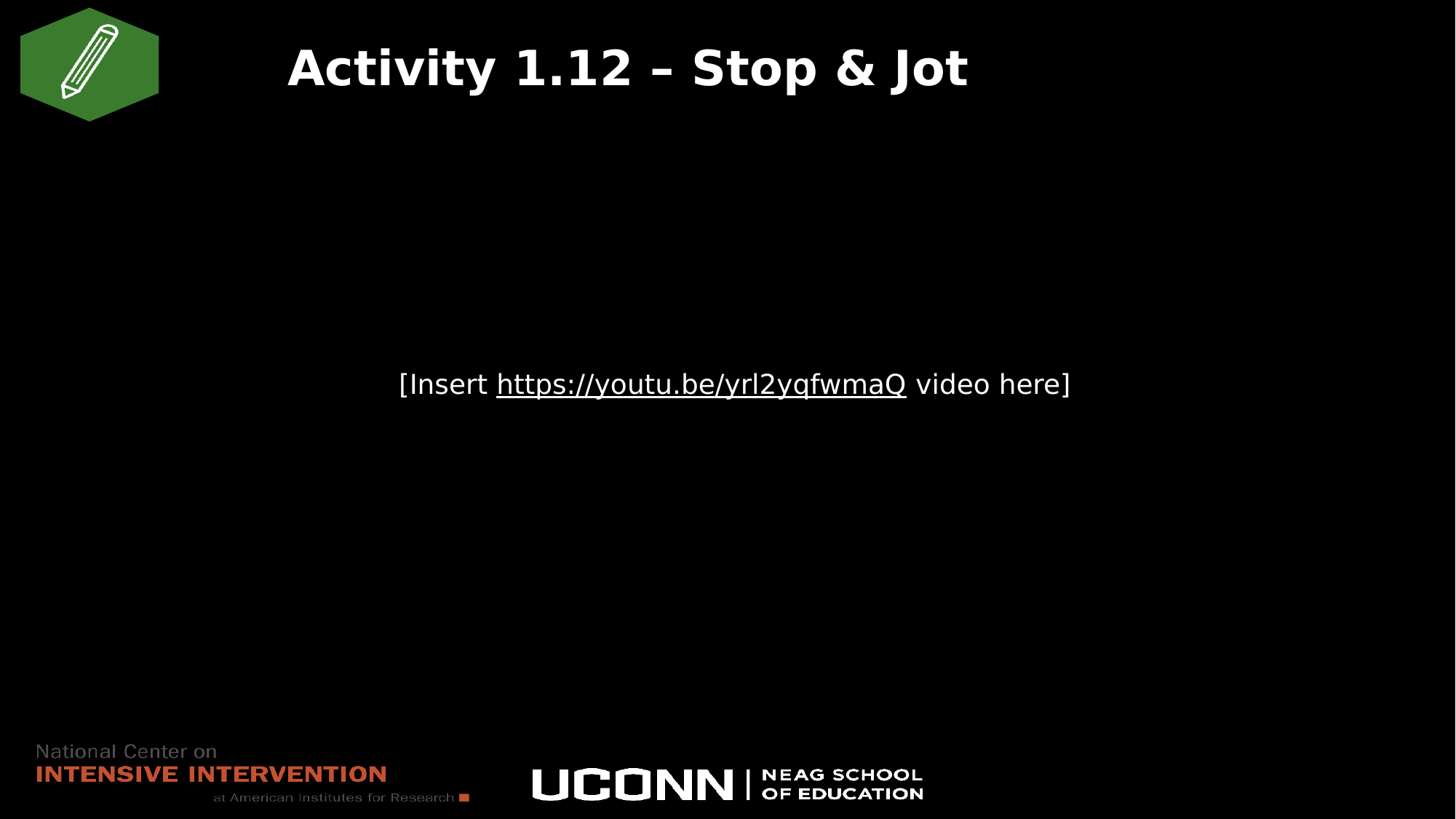

# Activity 1.12 – Stop & Jot
[Insert https://youtu.be/yrl2yqfwmaQ video here]